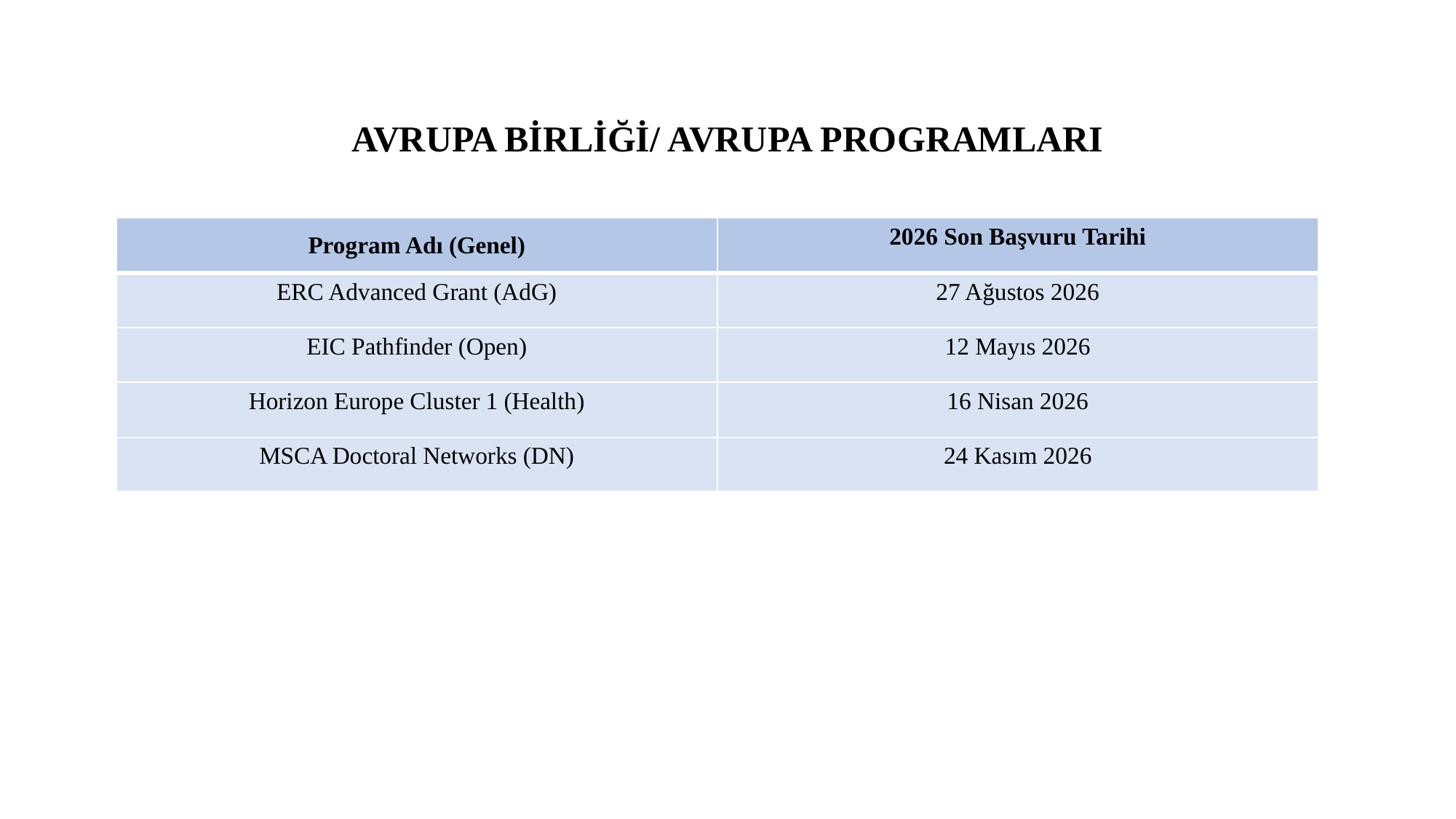

AVRUPA BİRLİĞİ/ AVRUPA PROGRAMLARI
| Program Adı (Genel) | 2026 Son Başvuru Tarihi |
| --- | --- |
| ERC Advanced Grant (AdG) | 27 Ağustos 2026 |
| EIC Pathfinder (Open) | 12 Mayıs 2026 |
| Horizon Europe Cluster 1 (Health) | 16 Nisan 2026 |
| MSCA Doctoral Networks (DN) | 24 Kasım 2026 |